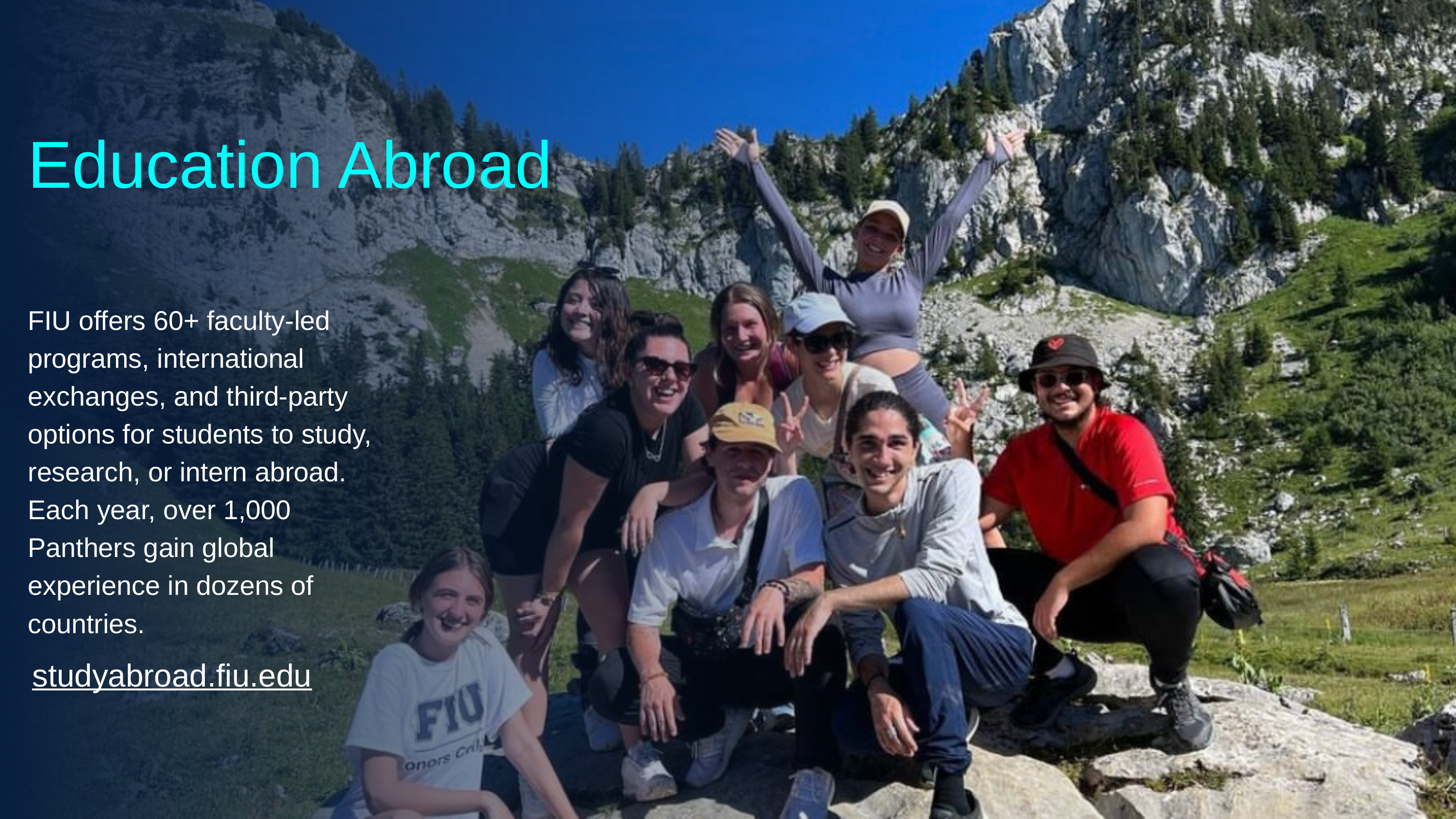

Education Abroad
FIU offers 60+ faculty-led programs, international exchanges, and third-party options for students to study, research, or intern abroad. Each year, over 1,000 Panthers gain global experience in dozens of countries.
studyabroad.fiu.edu